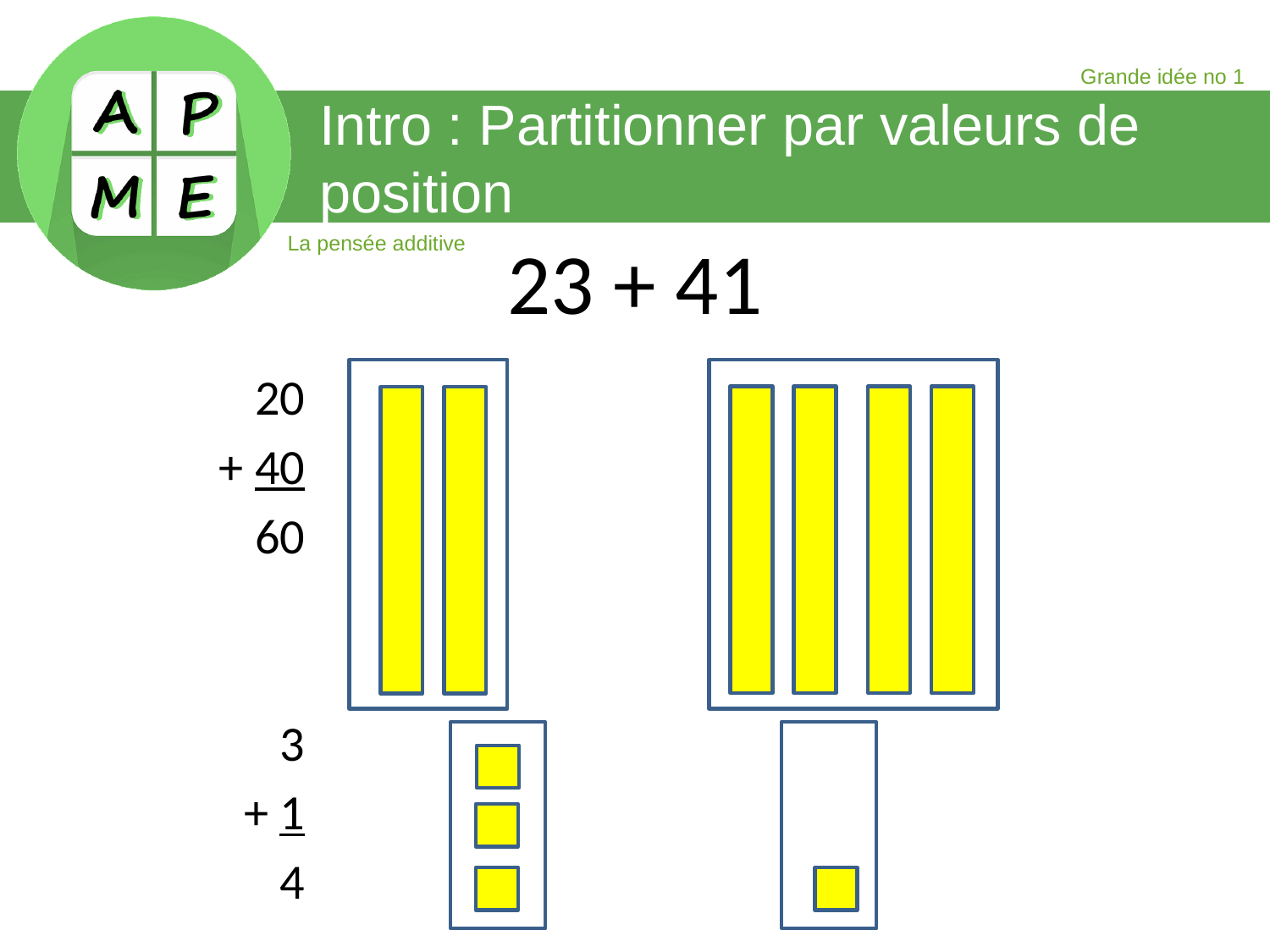

# Intro : Partitionner par valeurs de position
23 + 41
20
+ 40
60

3
+ 1
4